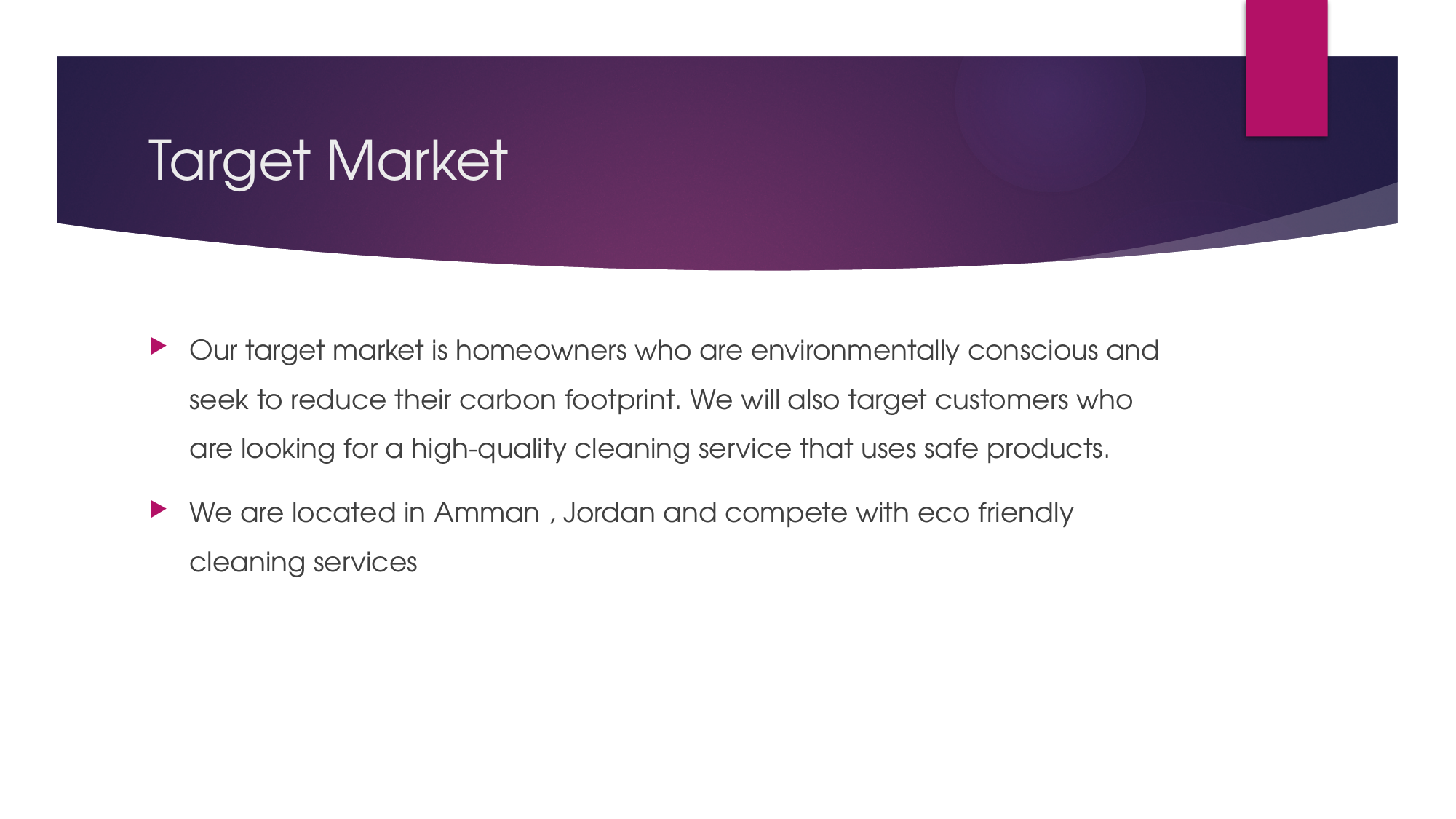

# Target Market
Our target market is homeowners who are environmentally conscious and seek to reduce their carbon footprint. We will also target customers who are looking for a high-quality cleaning service that uses safe products.
We are located in Amman , Jordan and compete with eco friendly cleaning services